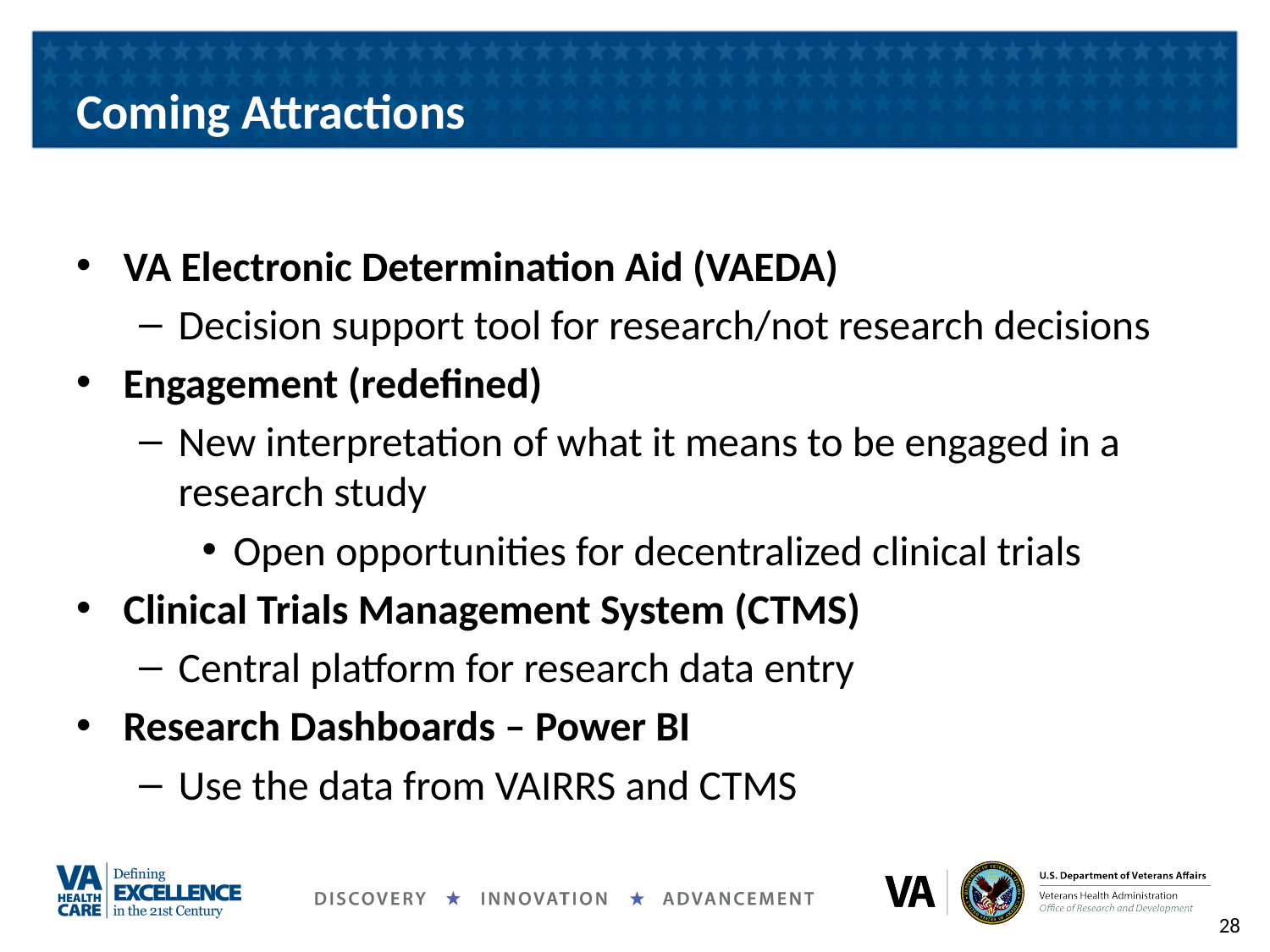

# Coming Attractions
VA Electronic Determination Aid (VAEDA)
Decision support tool for research/not research decisions
Engagement (redefined)
New interpretation of what it means to be engaged in a research study
Open opportunities for decentralized clinical trials
Clinical Trials Management System (CTMS)
Central platform for research data entry
Research Dashboards – Power BI
Use the data from VAIRRS and CTMS